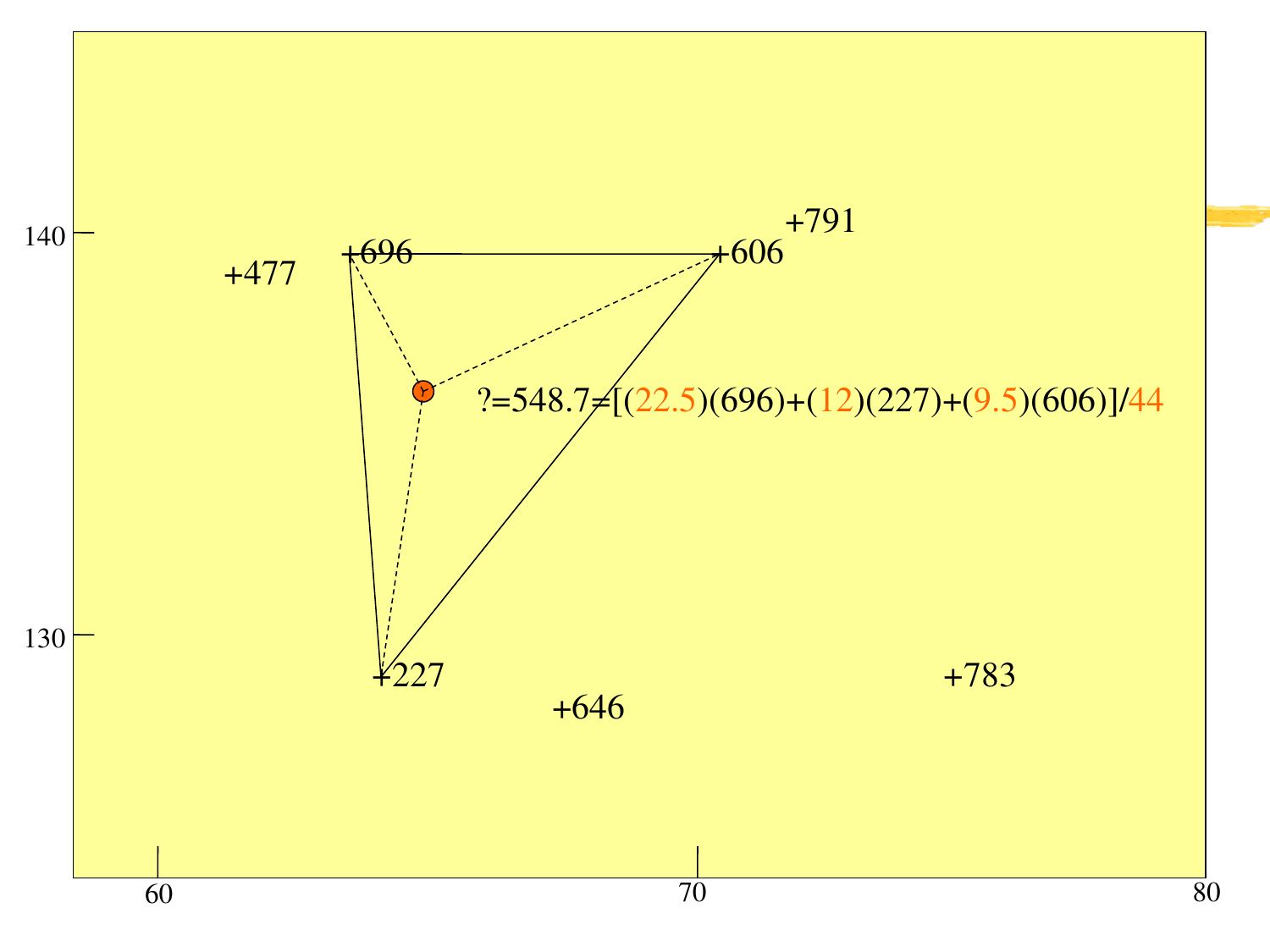

+791
140
+696
+606

+477
?=548.7=[(22.5)(696)+(12)(227)+(9.5)(606)]/44

130

+227
+783
+646

70
80
60